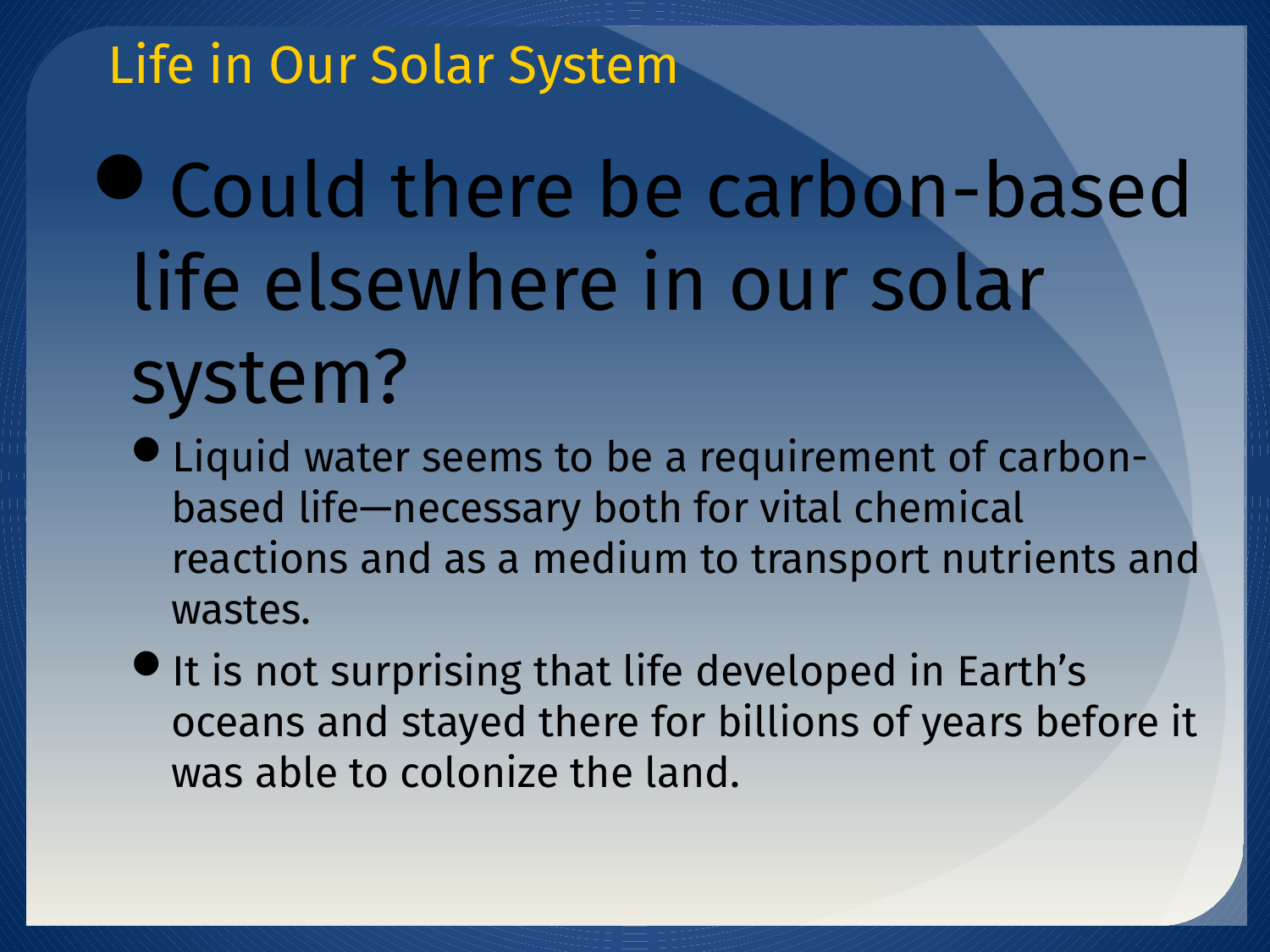

Life in Our Solar System
Could there be carbon-based life elsewhere in our solar system?
Liquid water seems to be a requirement of carbon-based life—necessary both for vital chemical reactions and as a medium to transport nutrients and wastes.
It is not surprising that life developed in Earth’s oceans and stayed there for billions of years before it was able to colonize the land.